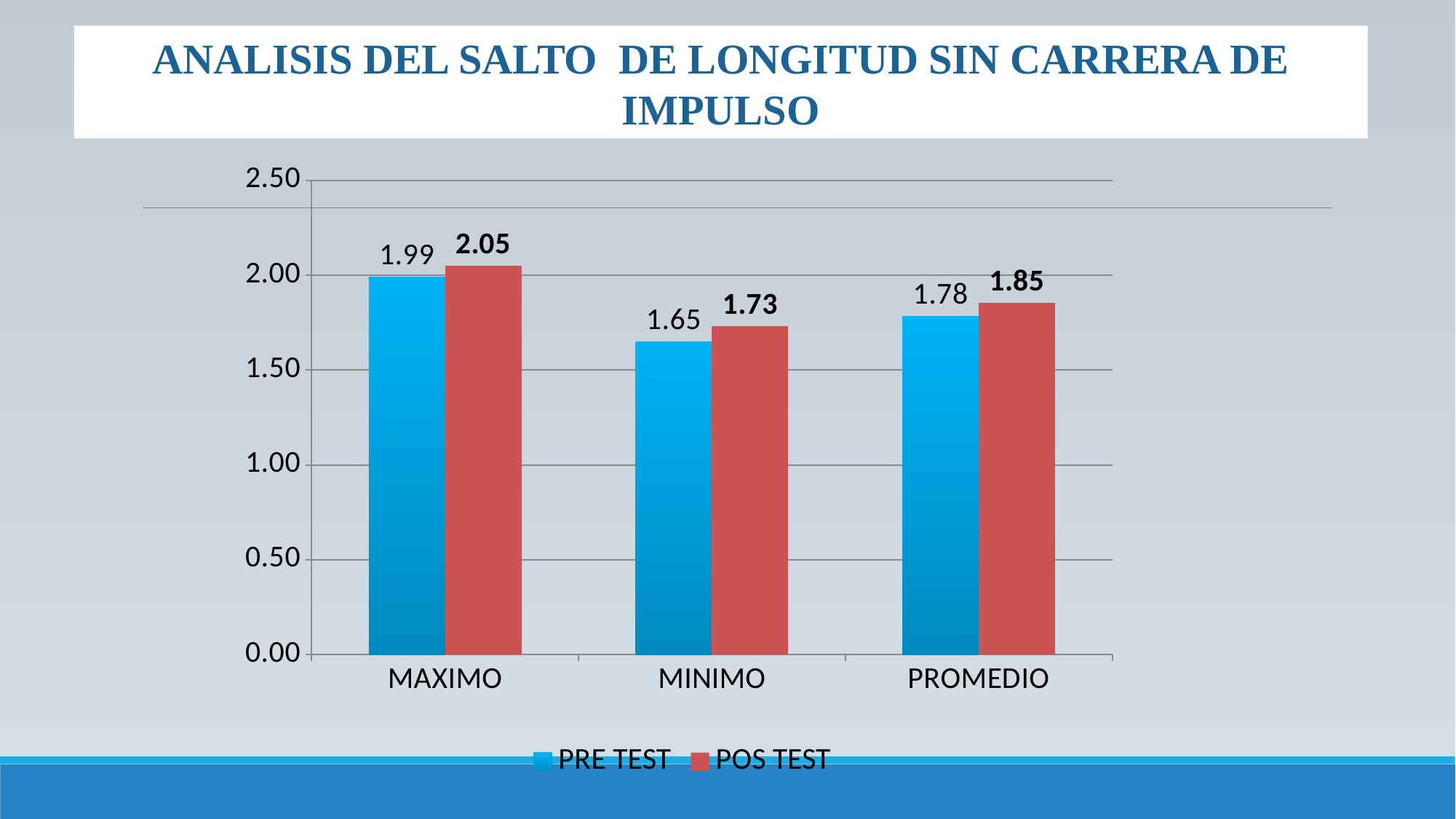

ANALISIS DEL SALTO  DE LONGITUD SIN CARRERA DE IMPULSO

### Chart

| Category | PRE TEST | POS TEST |
|---|---|---|
| MAXIMO | 1.99 | 2.05 |
| MINIMO | 1.65 | 1.73 |
| PROMEDIO | 1.7825000000000002 | 1.8525 |